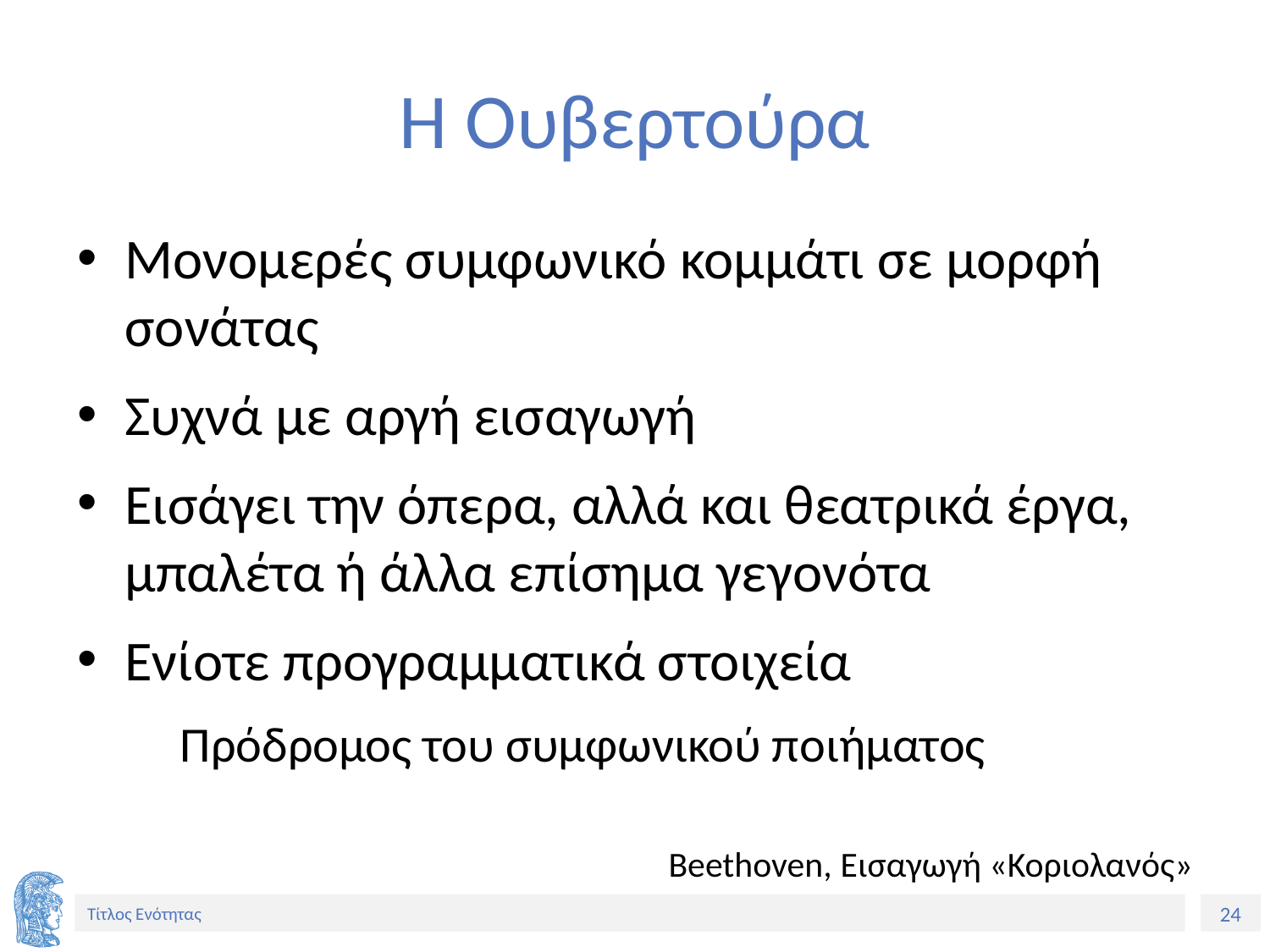

# Η Ουβερτούρα
Μονομερές συμφωνικό κομμάτι σε μορφή σονάτας
Συχνά με αργή εισαγωγή
Εισάγει την όπερα, αλλά και θεατρικά έργα, μπαλέτα ή άλλα επίσημα γεγονότα
Ενίοτε προγραμματικά στοιχεία
	Πρόδρομος του συμφωνικού ποιήματος

Beethoven, Εισαγωγή «Κοριολανός»